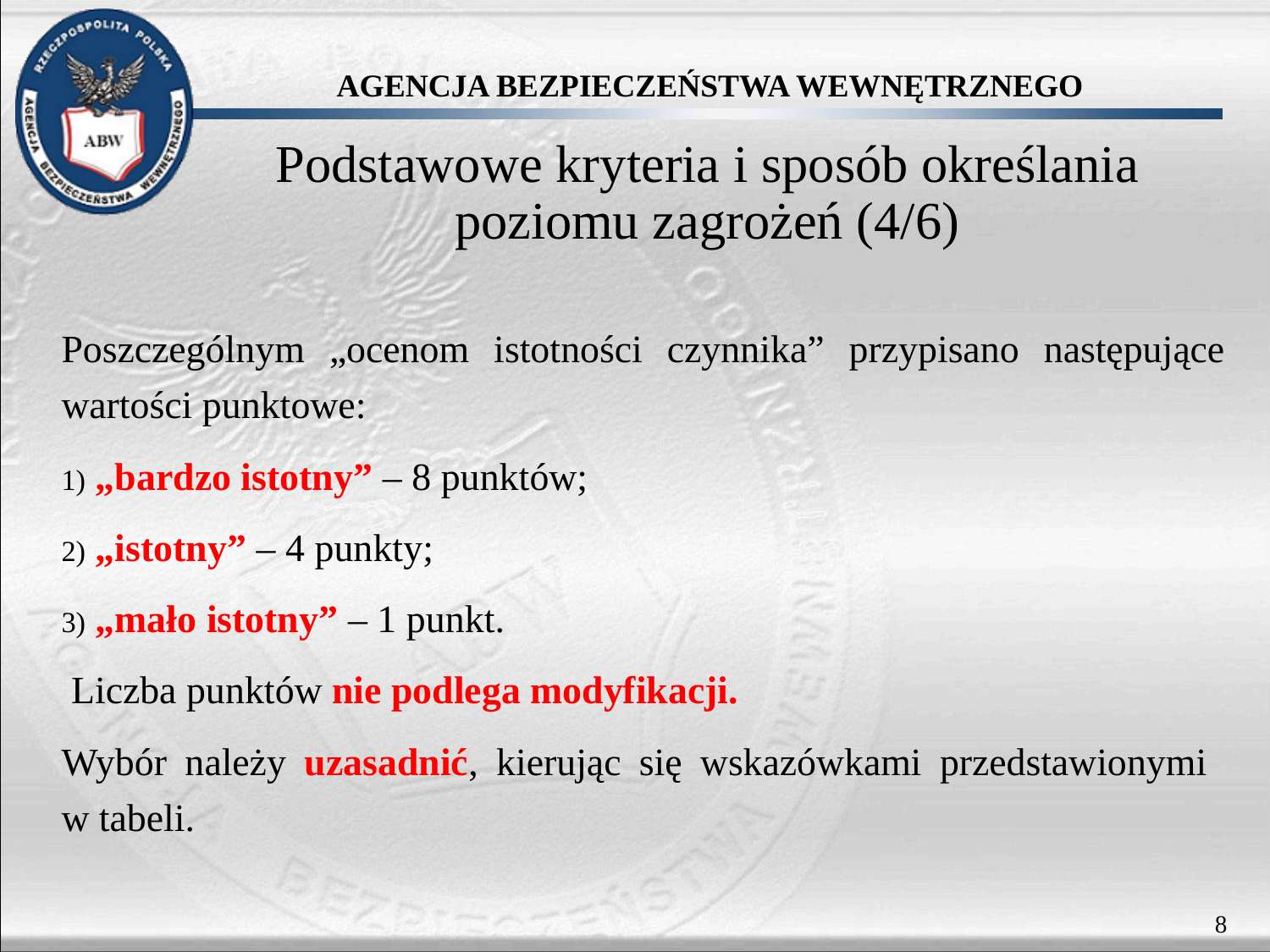

Podstawowe kryteria i sposób określania poziomu zagrożeń (4/6)
Poszczególnym „ocenom istotności czynnika” przypisano następujące wartości punktowe:
 „bardzo istotny” – 8 punktów;
 „istotny” – 4 punkty;
 „mało istotny” – 1 punkt.
 Liczba punktów nie podlega modyfikacji.
Wybór należy uzasadnić, kierując się wskazówkami przedstawionymi
w tabeli.

8